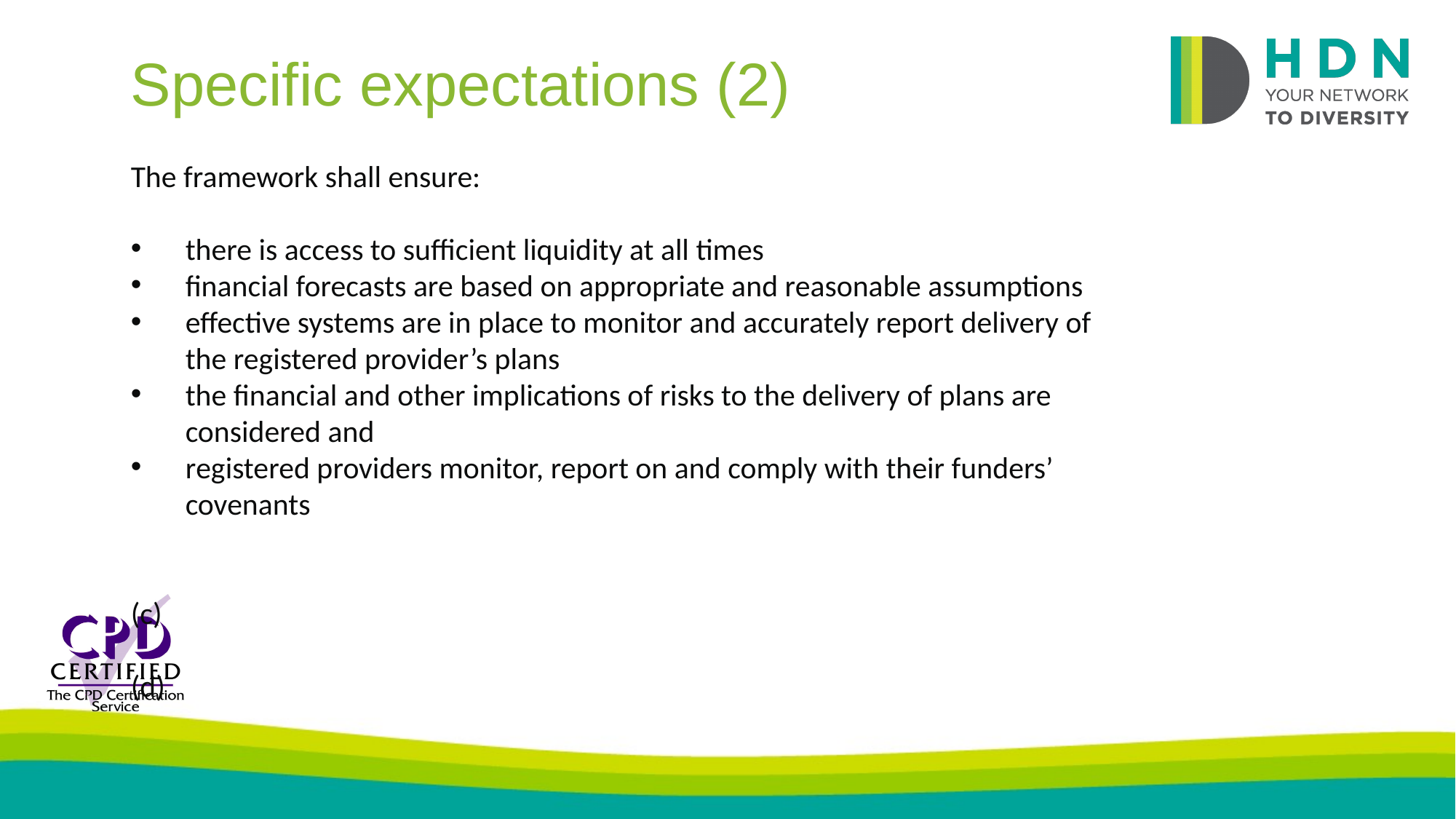

Specific expectations (2)
The framework shall ensure:

there is access to sufficient liquidity at all times
financial forecasts are based on appropriate and reasonable assumptions
effective systems are in place to monitor and accurately report delivery of the registered provider’s plans
the financial and other implications of risks to the delivery of plans are considered and
registered providers monitor, report on and comply with their funders’ covenants

(c)

(d)